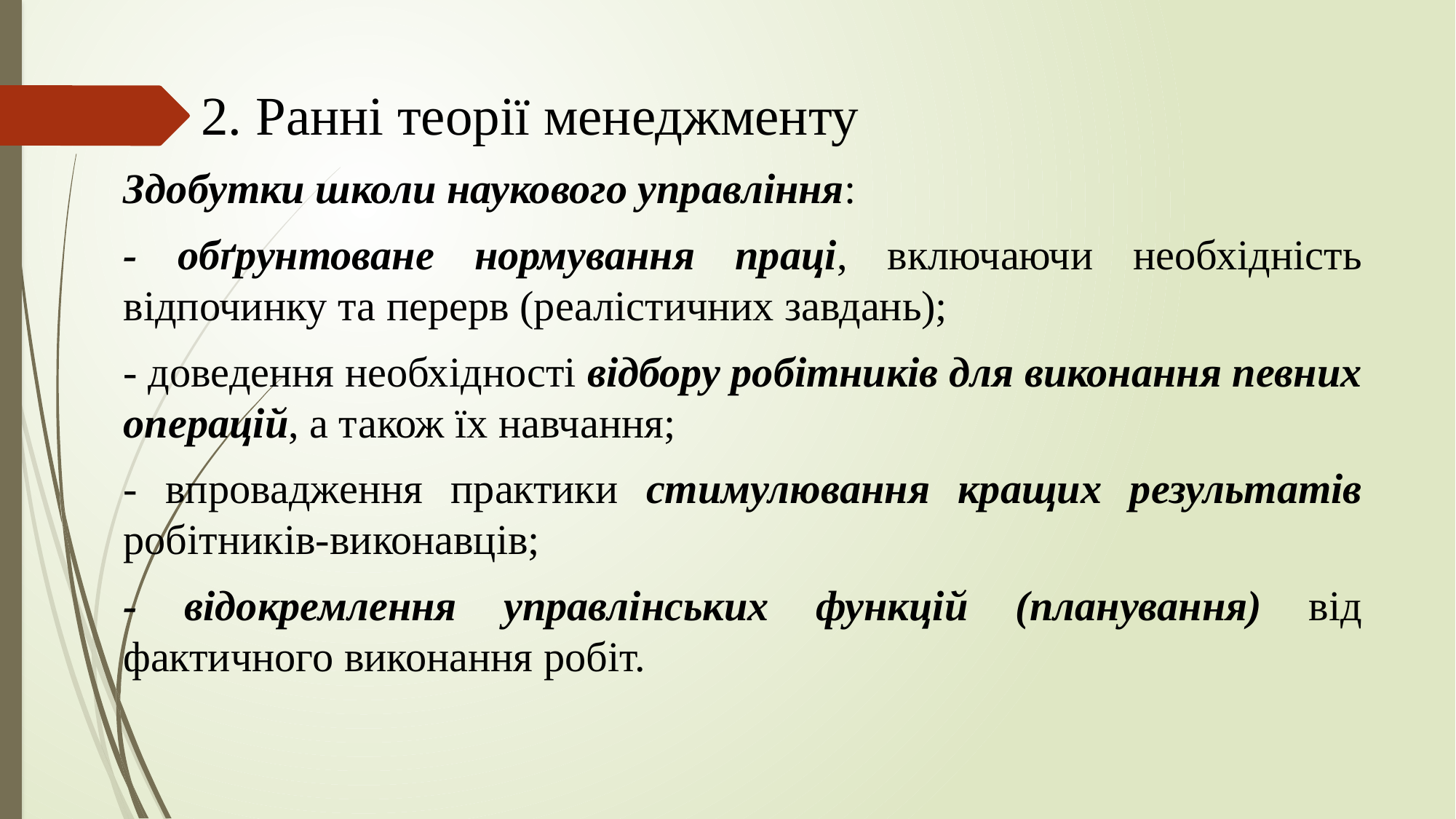

# 2. Ранні теорії менеджменту
Здобутки школи наукового управління:
- обґрунтоване нормування праці, включаючи необхідність відпочинку та перерв (реалістичних завдань);
- доведення необхідності відбору робітників для виконання певних операцій, а також їх навчання;
- впровадження практики стимулювання кращих результатів робітників-виконавців;
- відокремлення управлінських функцій (планування) від фактичного виконання робіт.